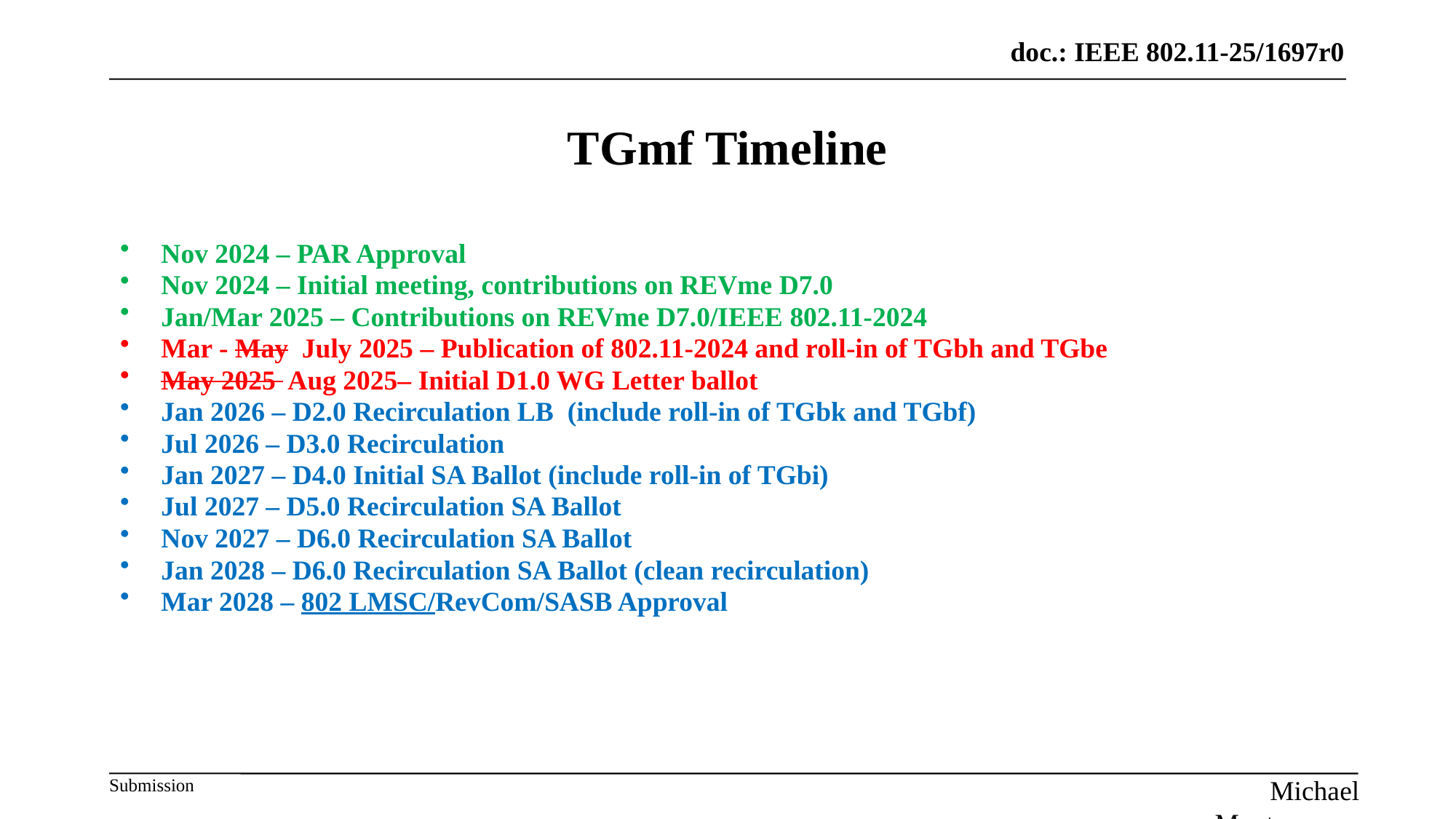

Michael Montemurro, Huawei
# TGmf Timeline
Nov 2024 – PAR Approval
Nov 2024 – Initial meeting, contributions on REVme D7.0
Jan/Mar 2025 – Contributions on REVme D7.0/IEEE 802.11-2024
Mar - May  July 2025 – Publication of 802.11-2024 and roll-in of TGbh and TGbe
May 2025  Aug 2025– Initial D1.0 WG Letter ballot
Jan 2026 – D2.0 Recirculation LB  (include roll-in of TGbk and TGbf)
Jul 2026 – D3.0 Recirculation
Jan 2027 – D4.0 Initial SA Ballot (include roll-in of TGbi)
Jul 2027 – D5.0 Recirculation SA Ballot
Nov 2027 – D6.0 Recirculation SA Ballot
Jan 2028 – D6.0 Recirculation SA Ballot (clean recirculation)
Mar 2028 – 802 LMSC/RevCom/SASB Approval